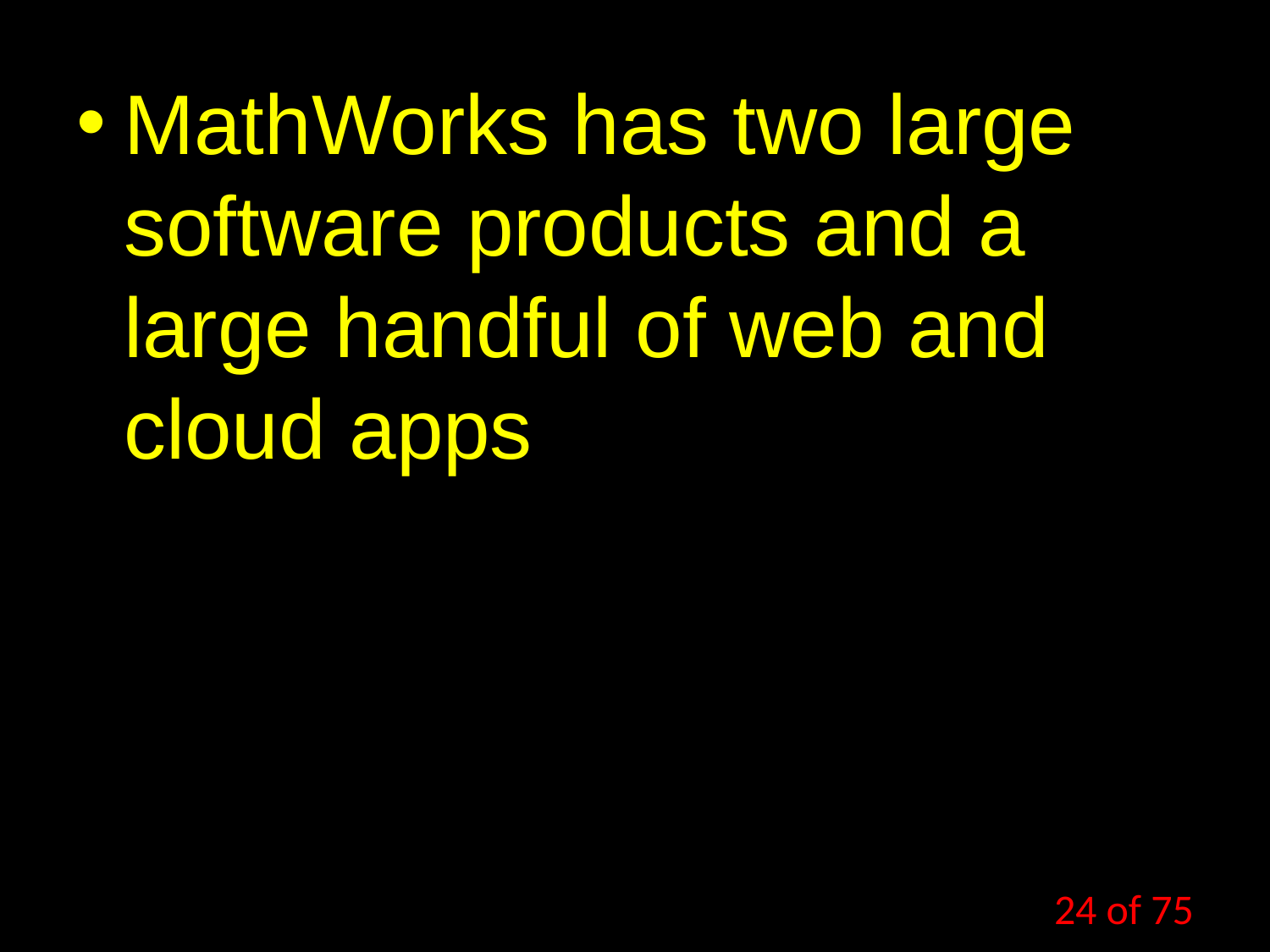

MathWorks has two large software products and a large handful of web and cloud apps
24 of 75